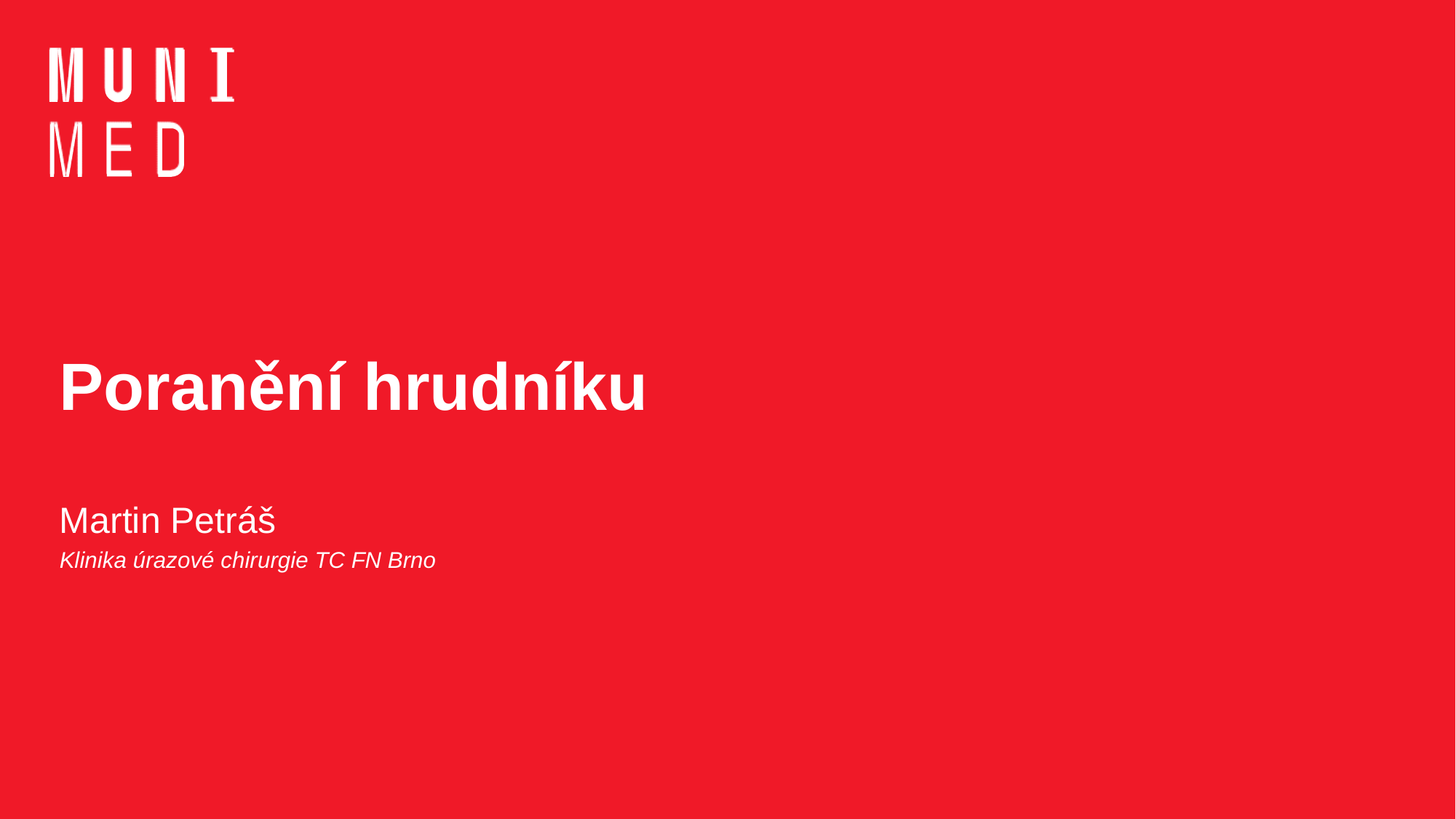

# Poranění hrudníku
Martin Petráš
Klinika úrazové chirurgie TC FN Brno